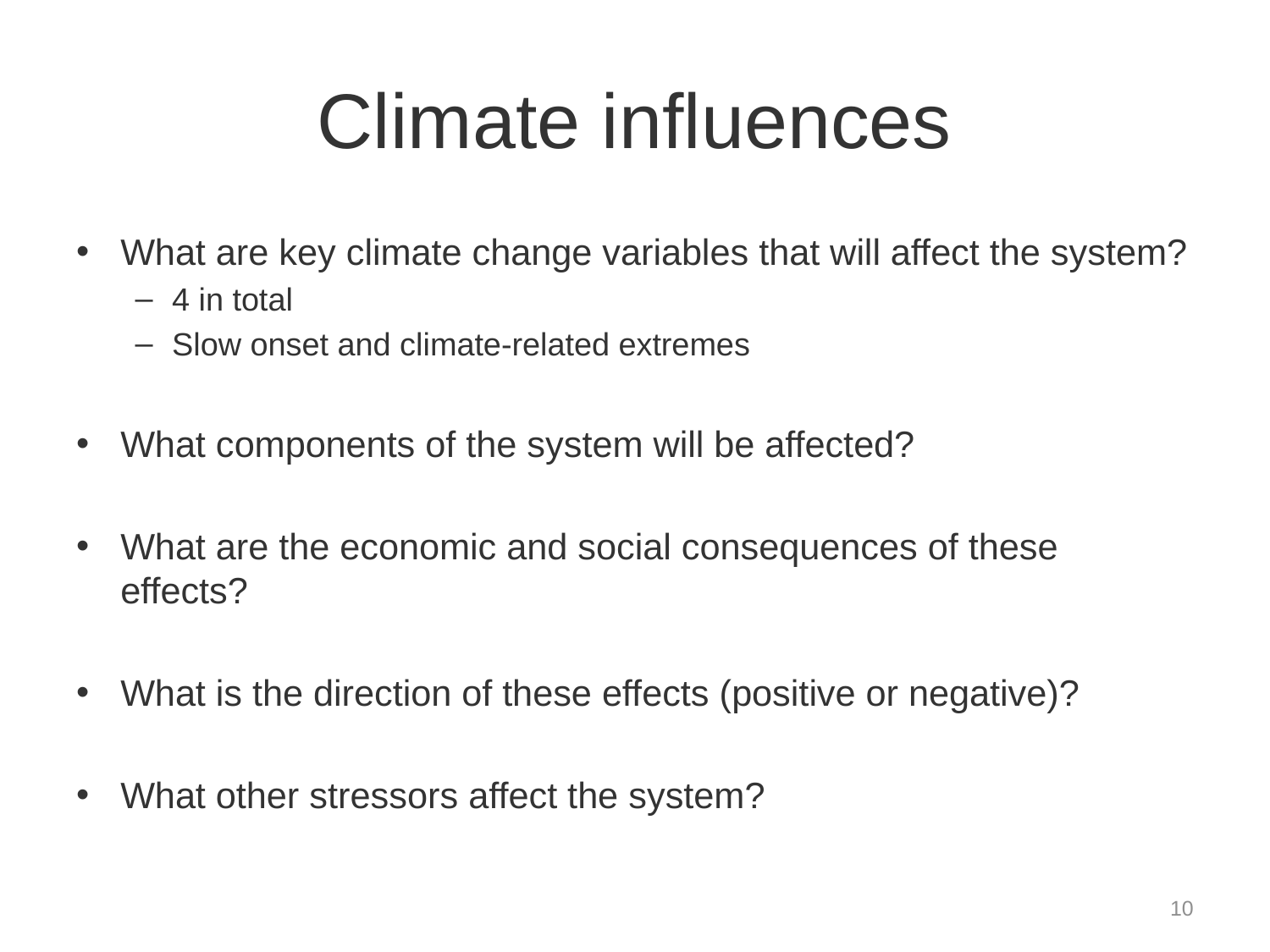

# Climate influences
What are key climate change variables that will affect the system?
4 in total
Slow onset and climate-related extremes

What components of the system will be affected?

What are the economic and social consequences of these effects?

What is the direction of these effects (positive or negative)?

What other stressors affect the system?
10